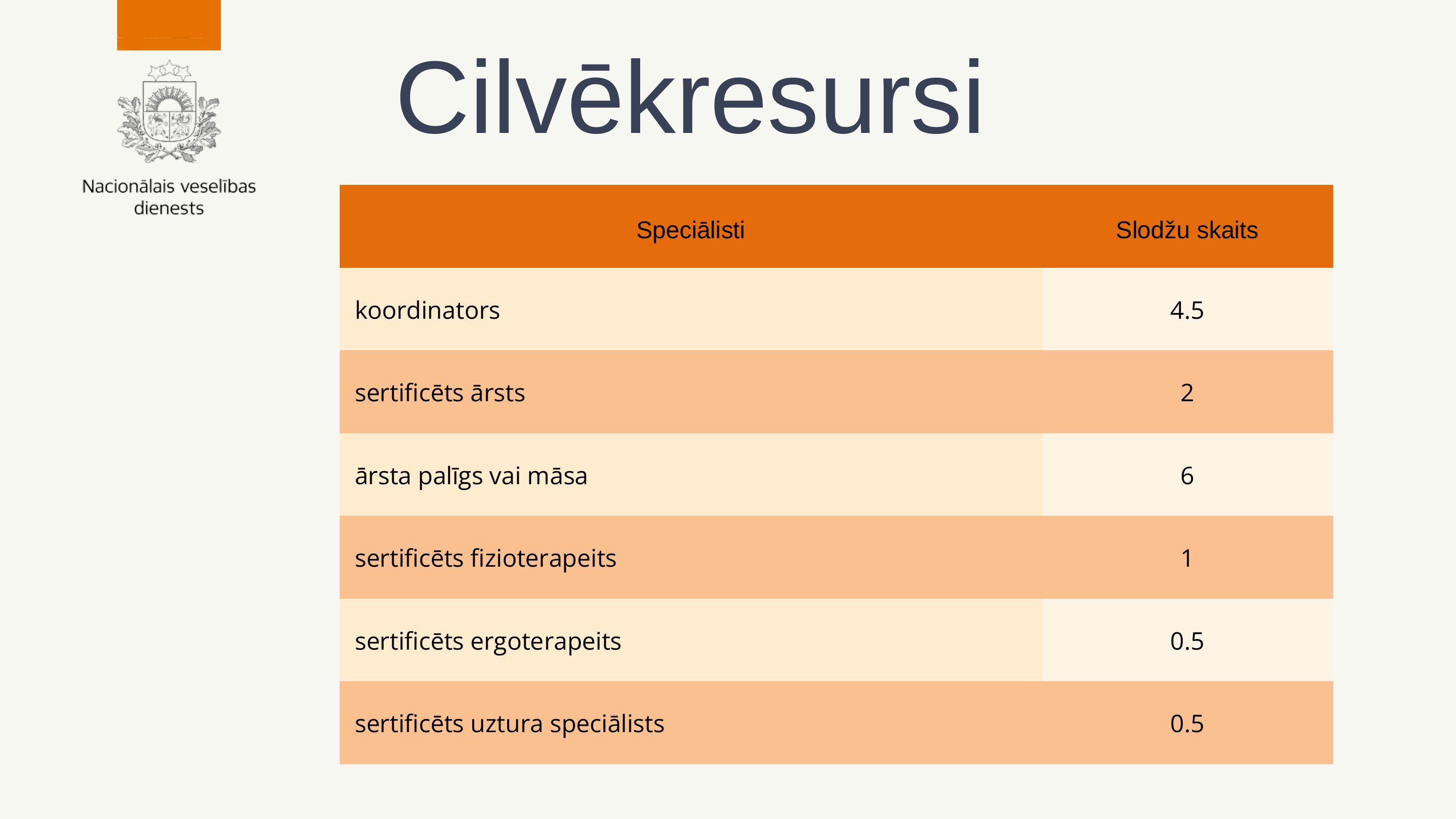

Cilvēkresursi
| Speciālisti | Slodžu skaits |
| --- | --- |
| koordinators | 4.5 |
| sertificēts ārsts | 2 |
| ārsta palīgs vai māsa | 6 |
| sertificēts fizioterapeits | 1 |
| sertificēts ergoterapeits | 0.5 |
| sertificēts uztura speciālists | 0.5 |